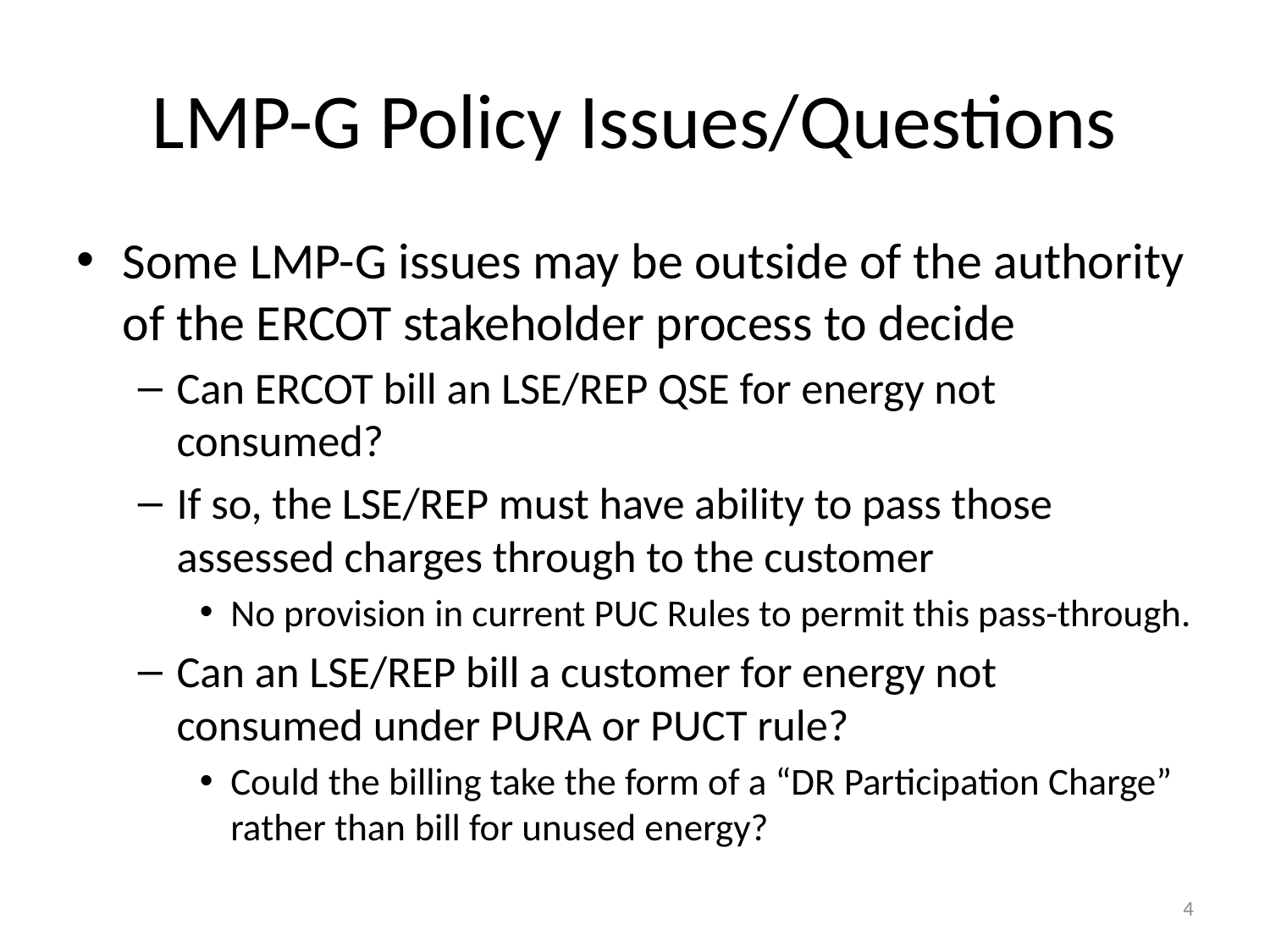

# LMP-G Policy Issues/Questions
Some LMP-G issues may be outside of the authority of the ERCOT stakeholder process to decide
Can ERCOT bill an LSE/REP QSE for energy not consumed?
If so, the LSE/REP must have ability to pass those assessed charges through to the customer
No provision in current PUC Rules to permit this pass-through.
Can an LSE/REP bill a customer for energy not consumed under PURA or PUCT rule?
Could the billing take the form of a “DR Participation Charge” rather than bill for unused energy?
4